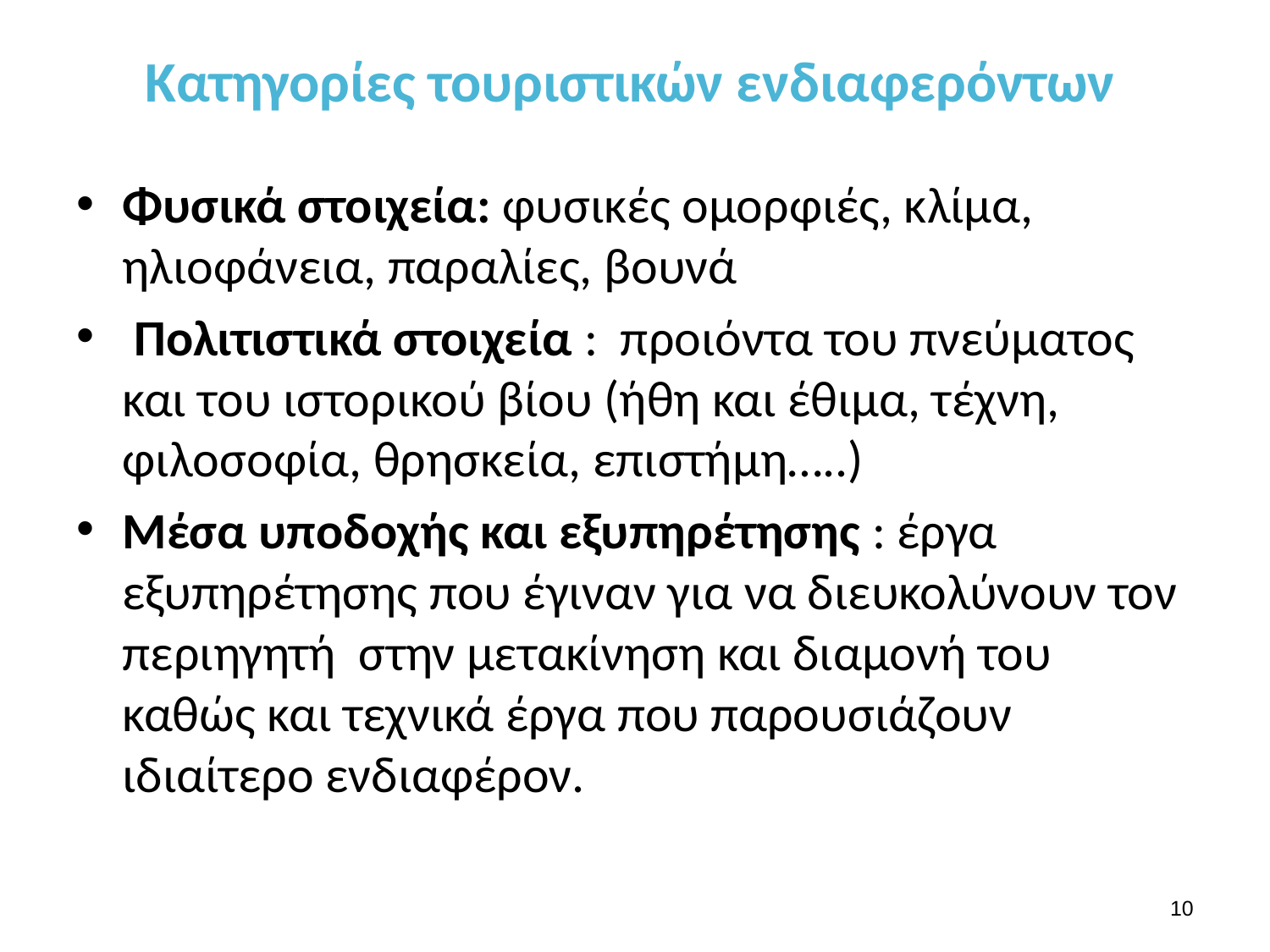

# Κατηγορίες τουριστικών ενδιαφερόντων
Φυσικά στοιχεία: φυσικές ομορφιές, κλίμα, ηλιοφάνεια, παραλίες, βουνά
 Πολιτιστικά στοιχεία :  προιόντα του πνεύματος και του ιστορικού βίου (ήθη και έθιμα, τέχνη, φιλοσοφία, θρησκεία, επιστήμη…..)
Μέσα υποδοχής και εξυπηρέτησης : έργα εξυπηρέτησης που έγιναν για να διευκολύνουν τον περιηγητή  στην μετακίνηση και διαμονή του καθώς και τεχνικά έργα που παρουσιάζουν ιδιαίτερο ενδιαφέρον.

10